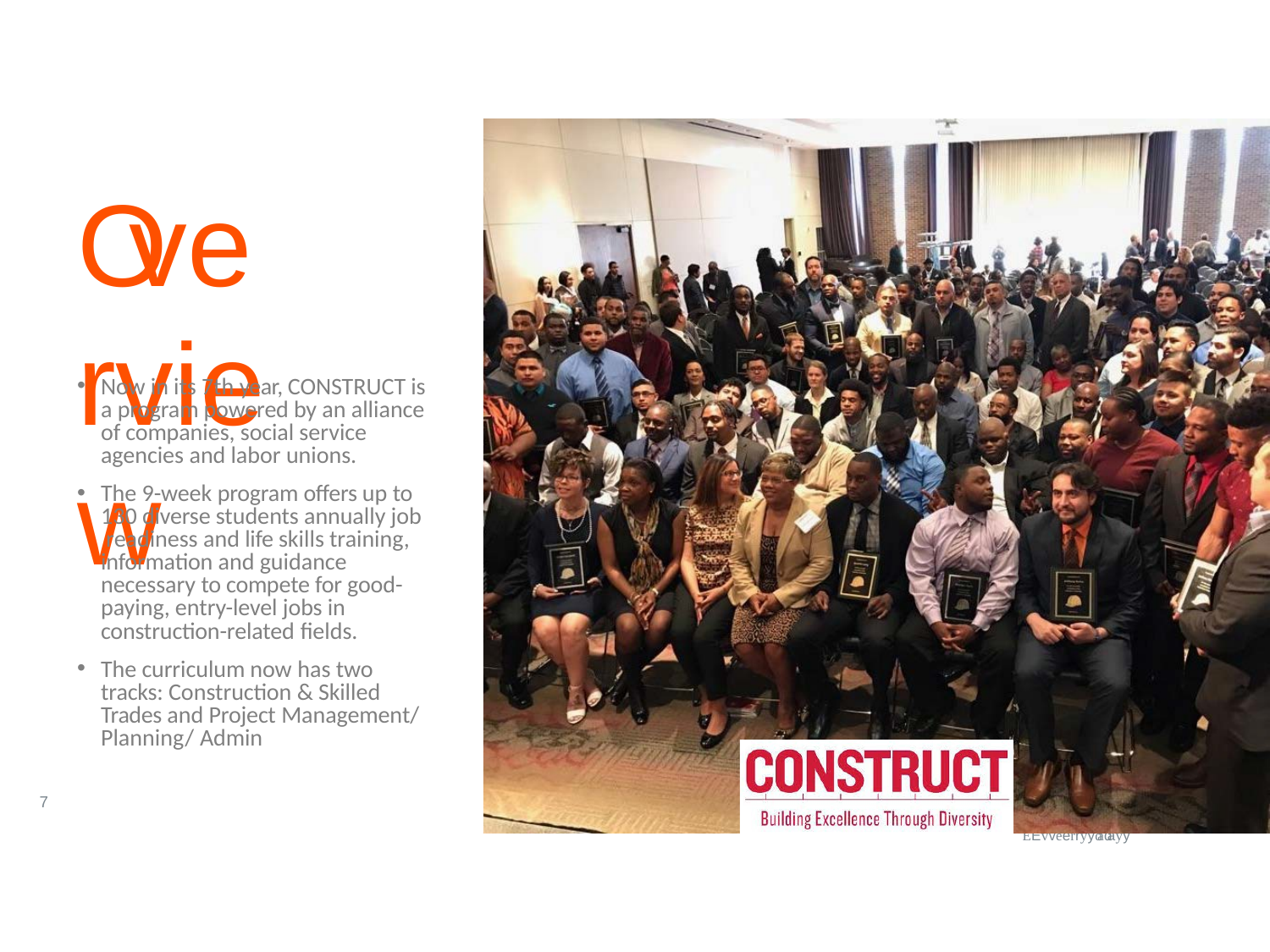

# Overview
Now in its 7th year, CONSTRUCT is  a program powered by an alliance  of companies, social service  agencies and labor unions.
The 9-week program offers up to  130 diverse students annually job  readiness and life skills training,  information and guidance  necessary to compete for good-  paying, entry-level jobs in  construction-related fields.
The curriculum now has two  tracks: Construction & Skilled  Trades and Project Management/  Planning/ Admin

7
IINNTTRRENEN OOututPPeerrfforormmiingng..  EEvveerryydadayy